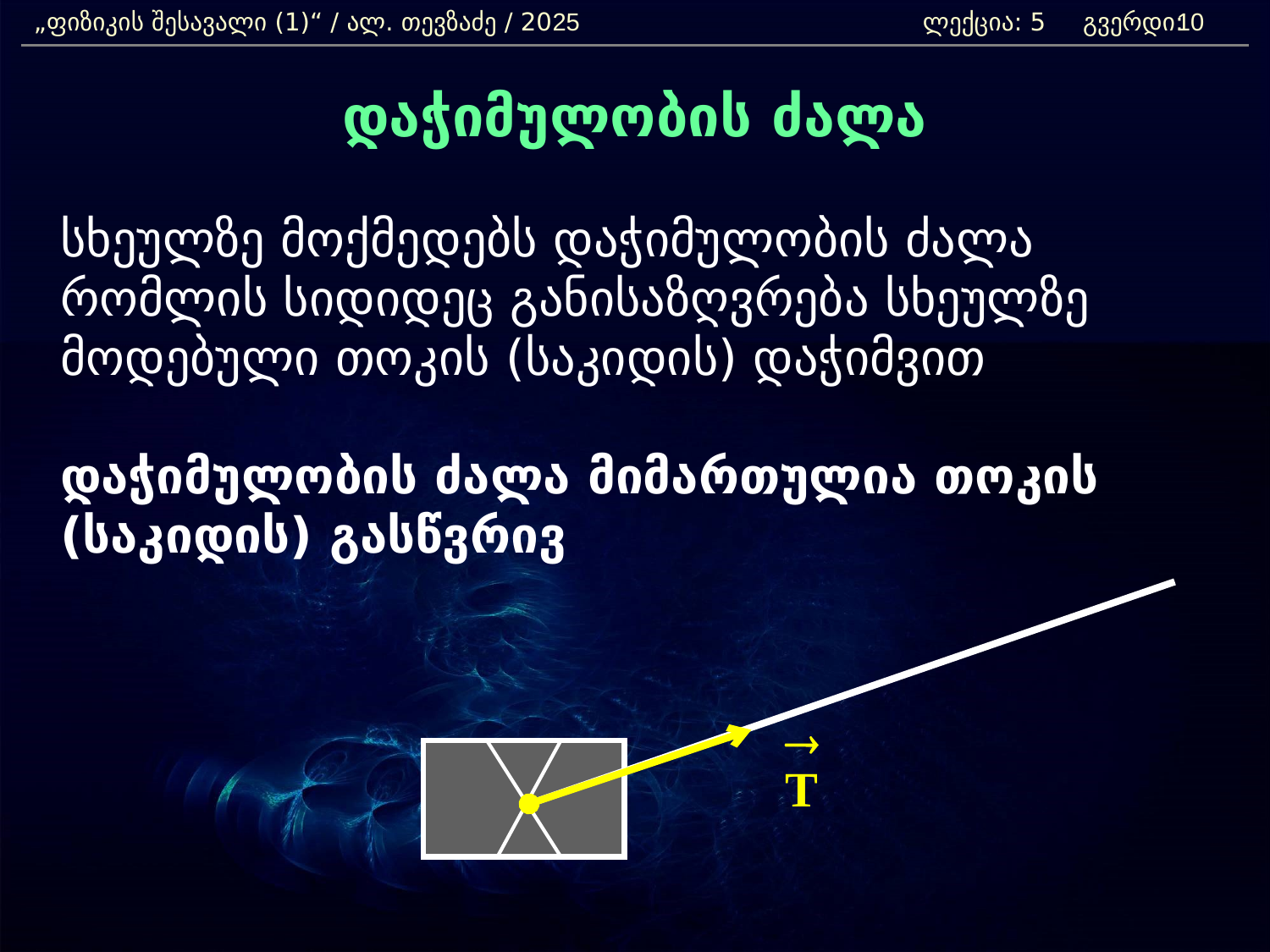

„ფიზიკის შესავალი (1)“ / ალ. თევზაძე / 2025    			ლექცია: 5     გვერდი:
10
დაჭიმულობის ძალა

	სხეულზე მოქმედებს დაჭიმულობის ძალა რომლის სიდიდეც განისაზღვრება სხეულზე მოდებული თოკის (საკიდის) დაჭიმვით

	დაჭიმულობის ძალა მიმართულია თოკის (საკიდის) გასწვრივ

→

T